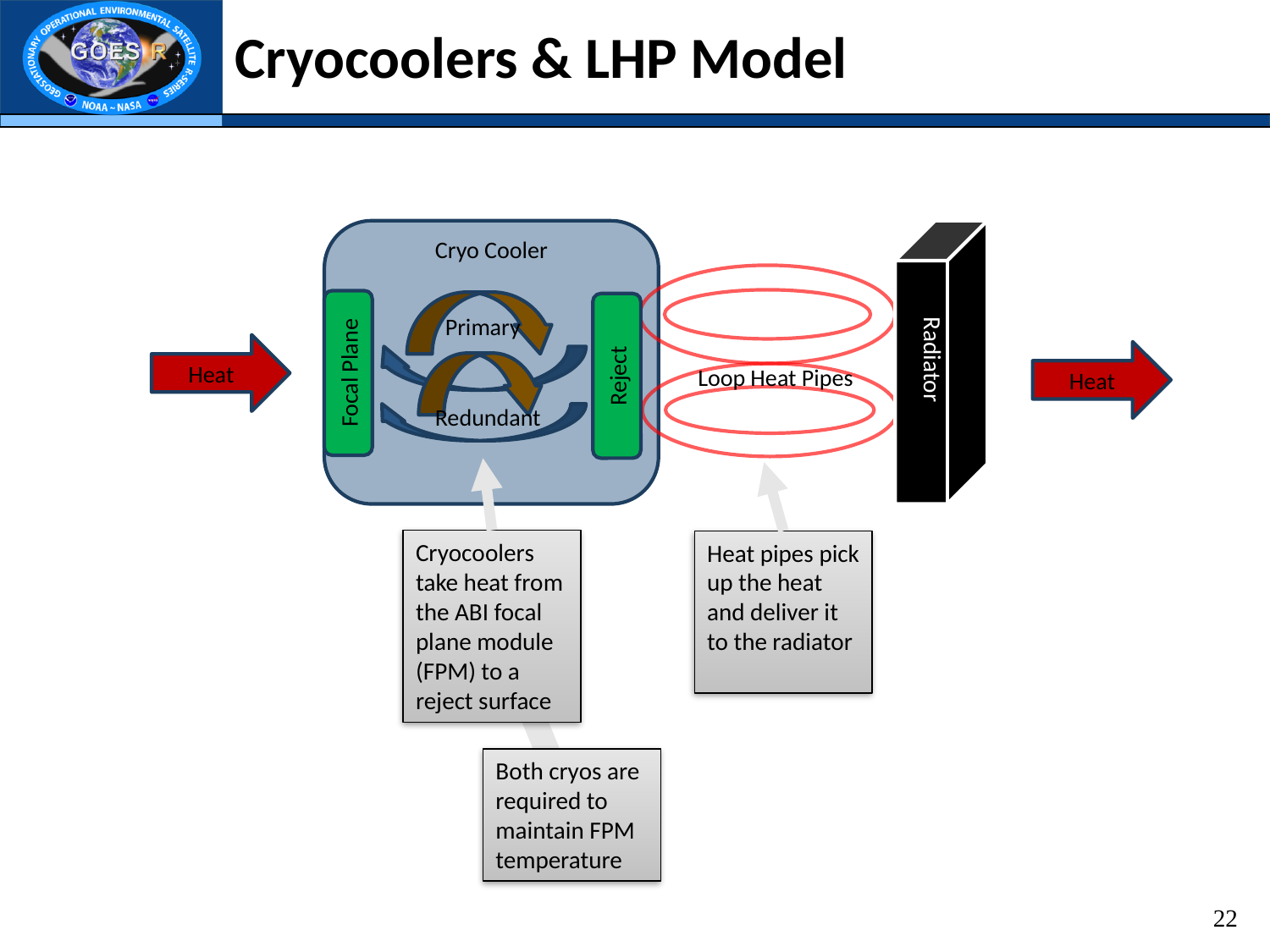

# Cryocoolers & LHP Model
Cryo Cooler

Primary
Heat
Heat
Focal Plane
Reject
Radiator
Radiator
Loop Heat Pipes

Redundant
Cryocoolers take heat from the ABI focal plane module (FPM) to a reject surface
Heat pipes pick up the heat and deliver it to the radiator
Both cryos are required to maintain FPM temperature
22